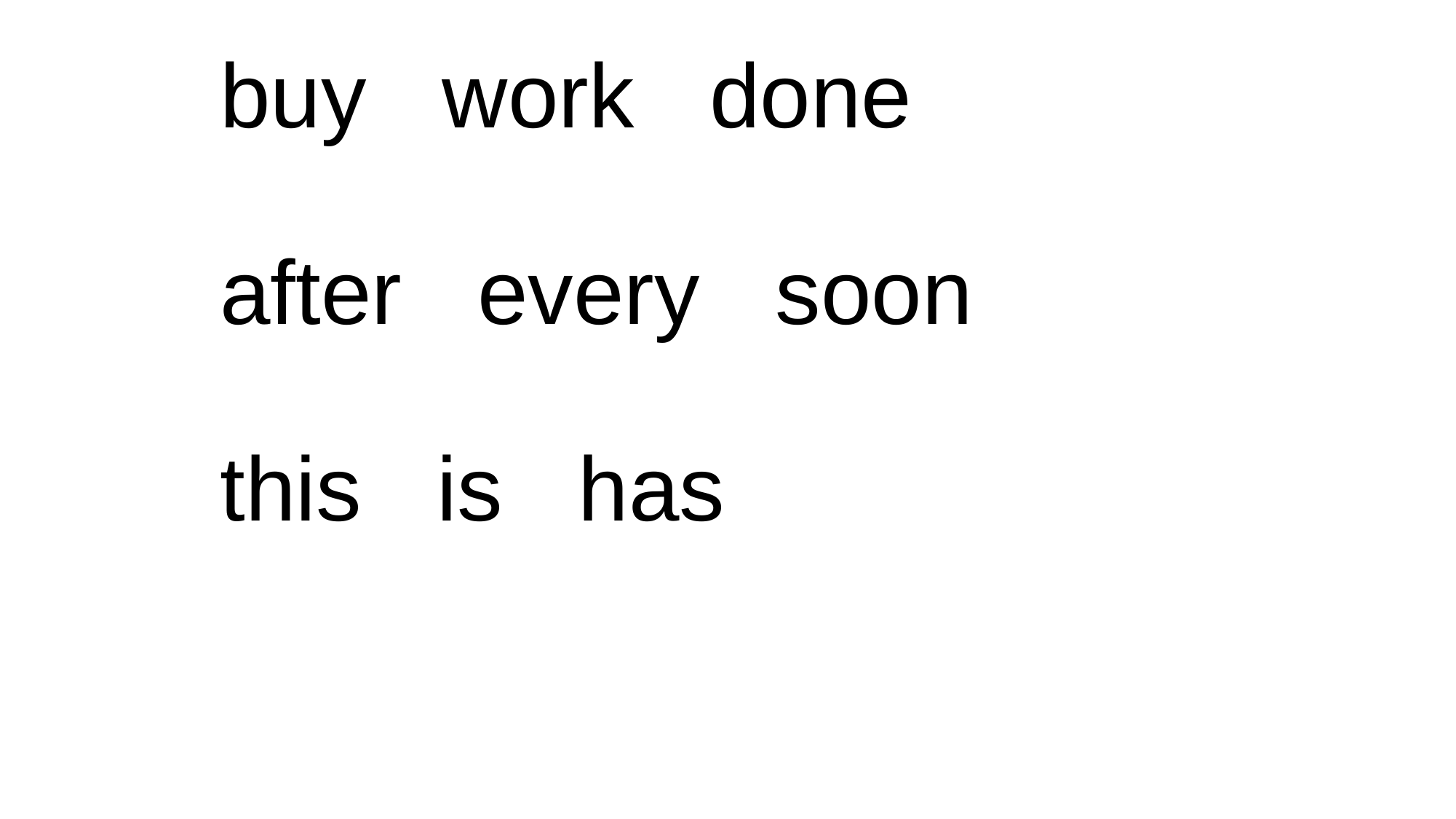

# buy   work   done after   every   soon this   is   has